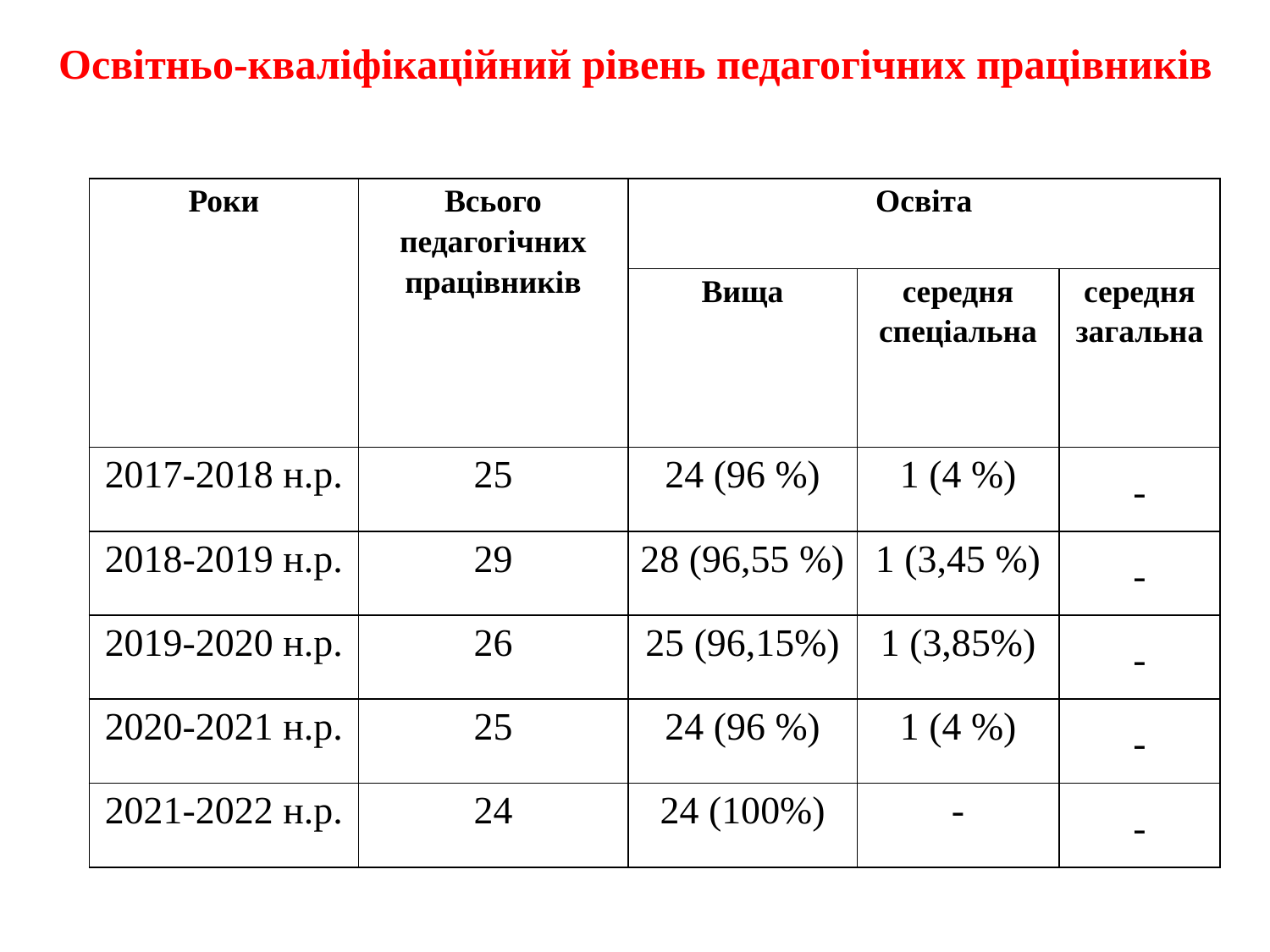

Освітньо-кваліфікаційний рівень педагогічних працівників
| Роки | Всього педагогічних працівників | Освіта |  |  |
| --- | --- | --- | --- | --- |
|  |  | Вища | середня спеціальна | середня загальна |
| 2017-2018 н.р. | 25 | 24 (96 %) | 1 (4 %) | - |
| 2018-2019 н.р. | 29 | 28 (96,55 %) | 1 (3,45 %) | - |
| 2019-2020 н.р. | 26 | 25 (96,15%) | 1 (3,85%) | - |
| 2020-2021 н.р. | 25 | 24 (96 %) | 1 (4 %) | - |
| 2021-2022 н.р. | 24 | 24 (100%) | - | - |